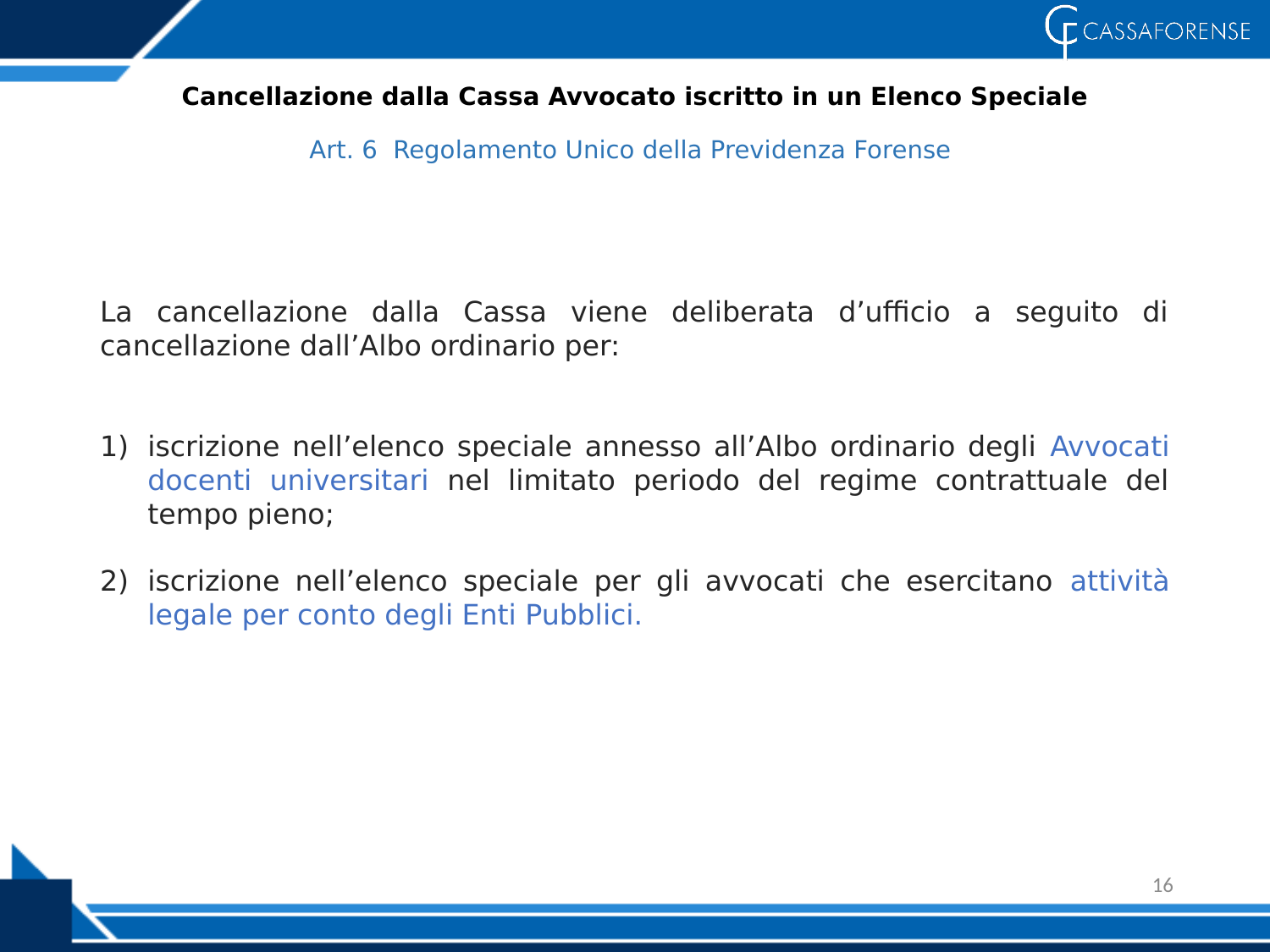

# Cancellazione dalla Cassa Avvocato iscritto in un Elenco Speciale Art. 6  Regolamento Unico della Previdenza Forense

La cancellazione dalla Cassa viene deliberata d’ufficio a seguito di cancellazione dall’Albo ordinario per:

iscrizione nell’elenco speciale annesso all’Albo ordinario degli Avvocati docenti universitari nel limitato periodo del regime contrattuale del tempo pieno;

iscrizione nell’elenco speciale per gli avvocati che esercitano attività legale per conto degli Enti Pubblici.

16